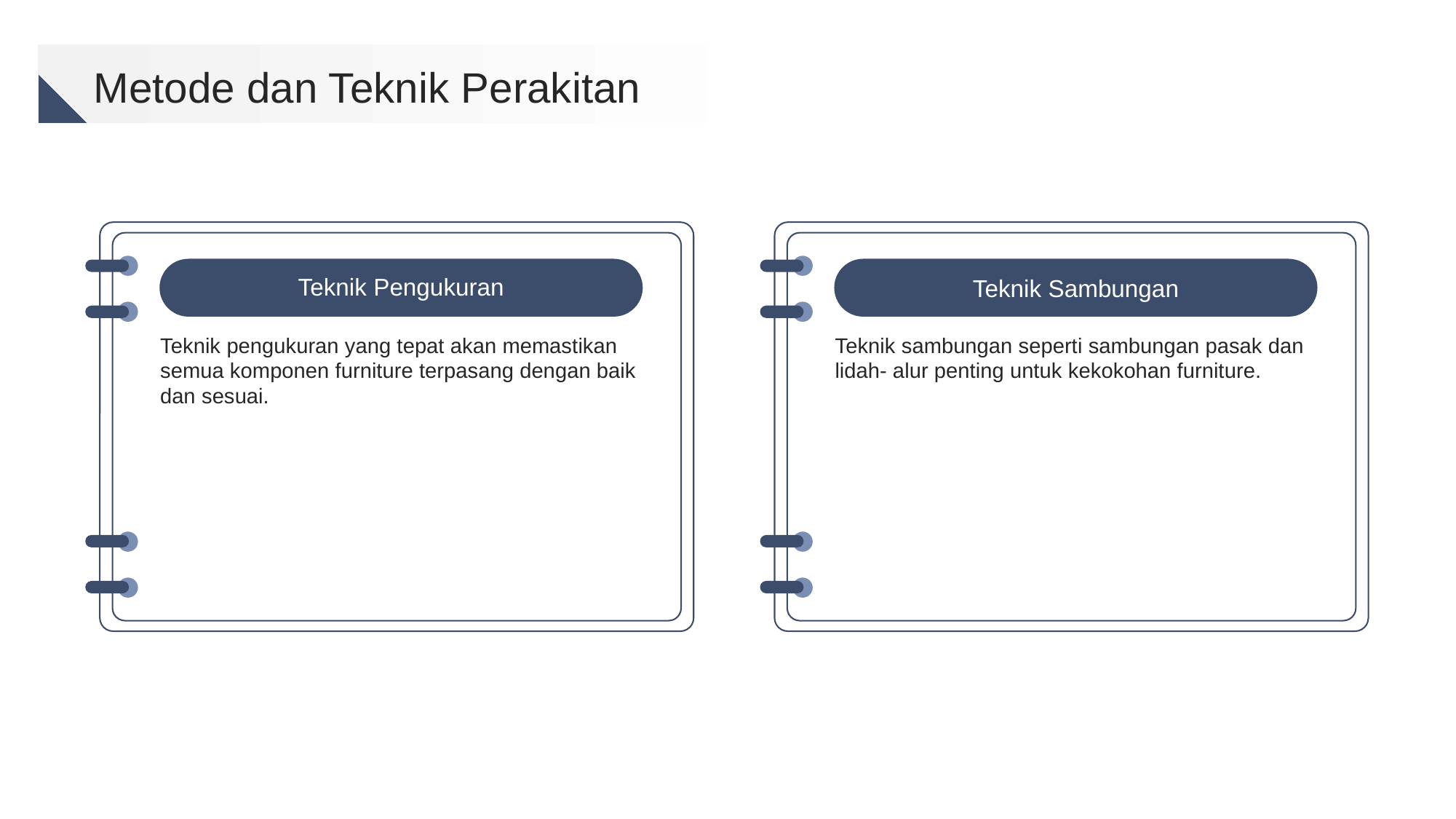

Metode dan Teknik Perakitan

Teknik Pengukuran
Teknik Sambungan

Teknik pengukuran yang tepat akan memastikan semua komponen furniture terpasang dengan baik dan sesuai.
Teknik sambungan seperti sambungan pasak dan lidah- alur penting untuk kekokohan furniture.